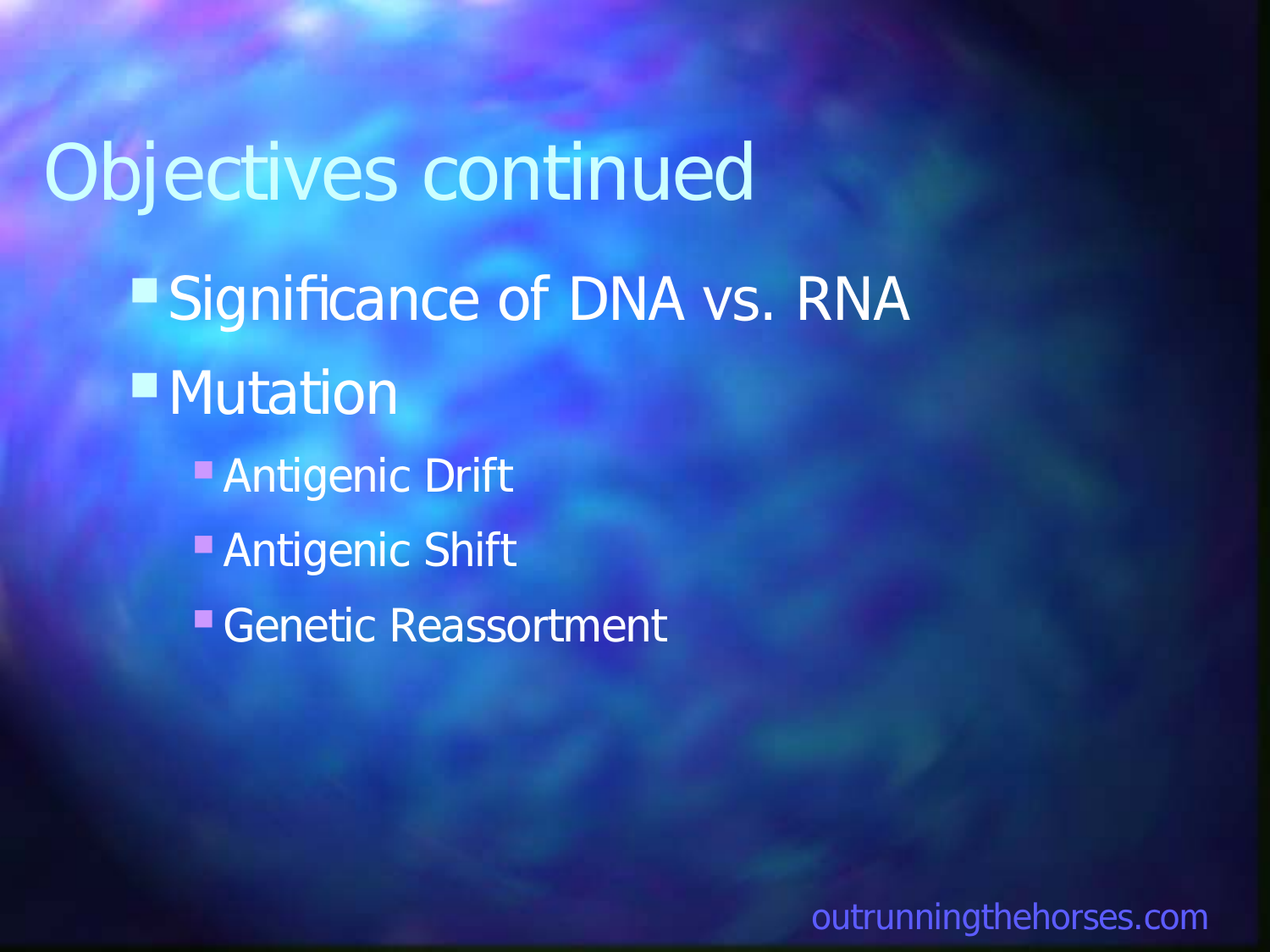

# Objectives continued
Significance of DNA vs. RNA
Mutation
Antigenic Drift
Antigenic Shift
Genetic Reassortment
outrunningthehorses.com